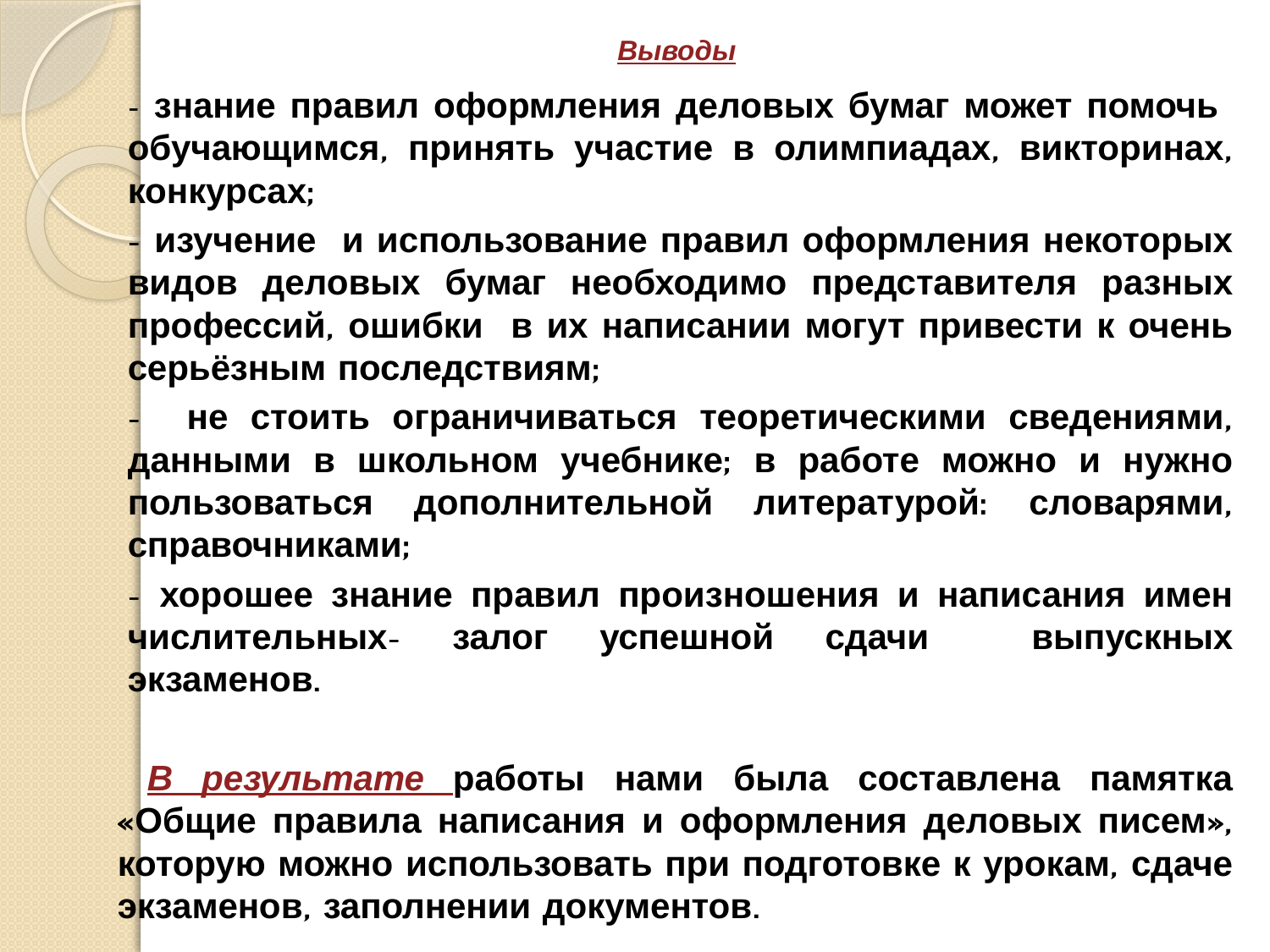

# Выводы:
- знание правил оформления деловых бумаг может помочь  обучающимся, принять участие в олимпиадах, викторинах, конкурсах;
- изучение  и использование правил оформления некоторых видов деловых бумаг необходимо представителя разных профессий, ошибки  в их написании могут привести к очень серьёзным последствиям;
-  не стоить ограничиваться теоретическими сведениями, данными в школьном учебнике; в работе можно и нужно пользоваться дополнительной литературой: словарями, справочниками;
- хорошее знание правил произношения и написания имен числительных- залог успешной сдачи  выпускных экзаменов.

 В результате работы нами была составлена памятка «Общие правила написания и оформления деловых писем», которую можно использовать при подготовке к урокам, сдаче экзаменов, заполнении документов.